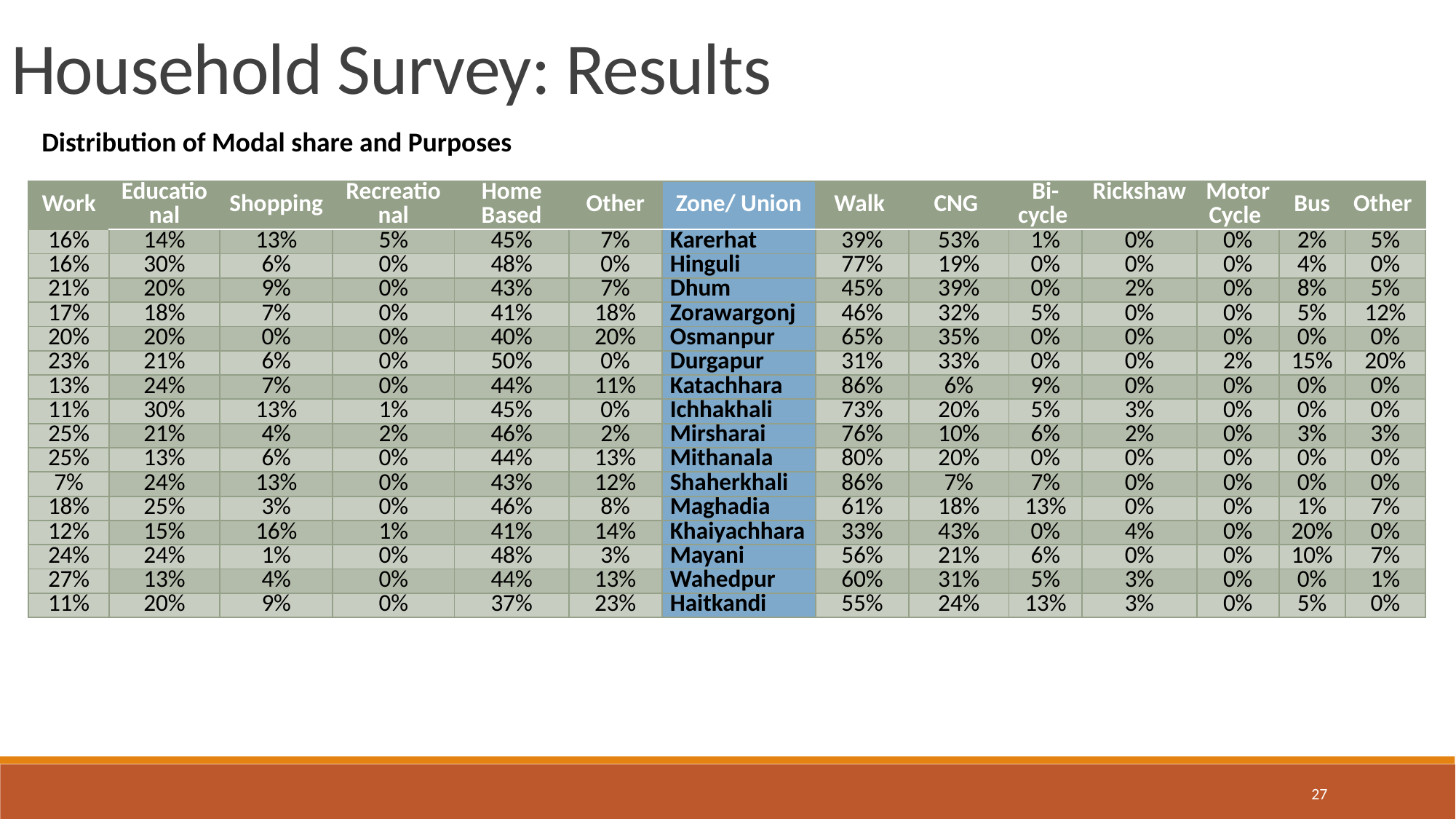

Household Survey: Results
Distribution of Modal share and Purposes
| Work | Educational | Shopping | Recreational | Home Based | Other | Zone/ Union | Walk | CNG | Bi-cycle | Rickshaw | Motor Cycle | Bus | Other |
| --- | --- | --- | --- | --- | --- | --- | --- | --- | --- | --- | --- | --- | --- |
| 16% | 14% | 13% | 5% | 45% | 7% | Karerhat | 39% | 53% | 1% | 0% | 0% | 2% | 5% |
| 16% | 30% | 6% | 0% | 48% | 0% | Hinguli | 77% | 19% | 0% | 0% | 0% | 4% | 0% |
| 21% | 20% | 9% | 0% | 43% | 7% | Dhum | 45% | 39% | 0% | 2% | 0% | 8% | 5% |
| 17% | 18% | 7% | 0% | 41% | 18% | Zorawargonj | 46% | 32% | 5% | 0% | 0% | 5% | 12% |
| 20% | 20% | 0% | 0% | 40% | 20% | Osmanpur | 65% | 35% | 0% | 0% | 0% | 0% | 0% |
| 23% | 21% | 6% | 0% | 50% | 0% | Durgapur | 31% | 33% | 0% | 0% | 2% | 15% | 20% |
| 13% | 24% | 7% | 0% | 44% | 11% | Katachhara | 86% | 6% | 9% | 0% | 0% | 0% | 0% |
| 11% | 30% | 13% | 1% | 45% | 0% | Ichhakhali | 73% | 20% | 5% | 3% | 0% | 0% | 0% |
| 25% | 21% | 4% | 2% | 46% | 2% | Mirsharai | 76% | 10% | 6% | 2% | 0% | 3% | 3% |
| 25% | 13% | 6% | 0% | 44% | 13% | Mithanala | 80% | 20% | 0% | 0% | 0% | 0% | 0% |
| 7% | 24% | 13% | 0% | 43% | 12% | Shaherkhali | 86% | 7% | 7% | 0% | 0% | 0% | 0% |
| 18% | 25% | 3% | 0% | 46% | 8% | Maghadia | 61% | 18% | 13% | 0% | 0% | 1% | 7% |
| 12% | 15% | 16% | 1% | 41% | 14% | Khaiyachhara | 33% | 43% | 0% | 4% | 0% | 20% | 0% |
| 24% | 24% | 1% | 0% | 48% | 3% | Mayani | 56% | 21% | 6% | 0% | 0% | 10% | 7% |
| 27% | 13% | 4% | 0% | 44% | 13% | Wahedpur | 60% | 31% | 5% | 3% | 0% | 0% | 1% |
| 11% | 20% | 9% | 0% | 37% | 23% | Haitkandi | 55% | 24% | 13% | 3% | 0% | 5% | 0% |
27